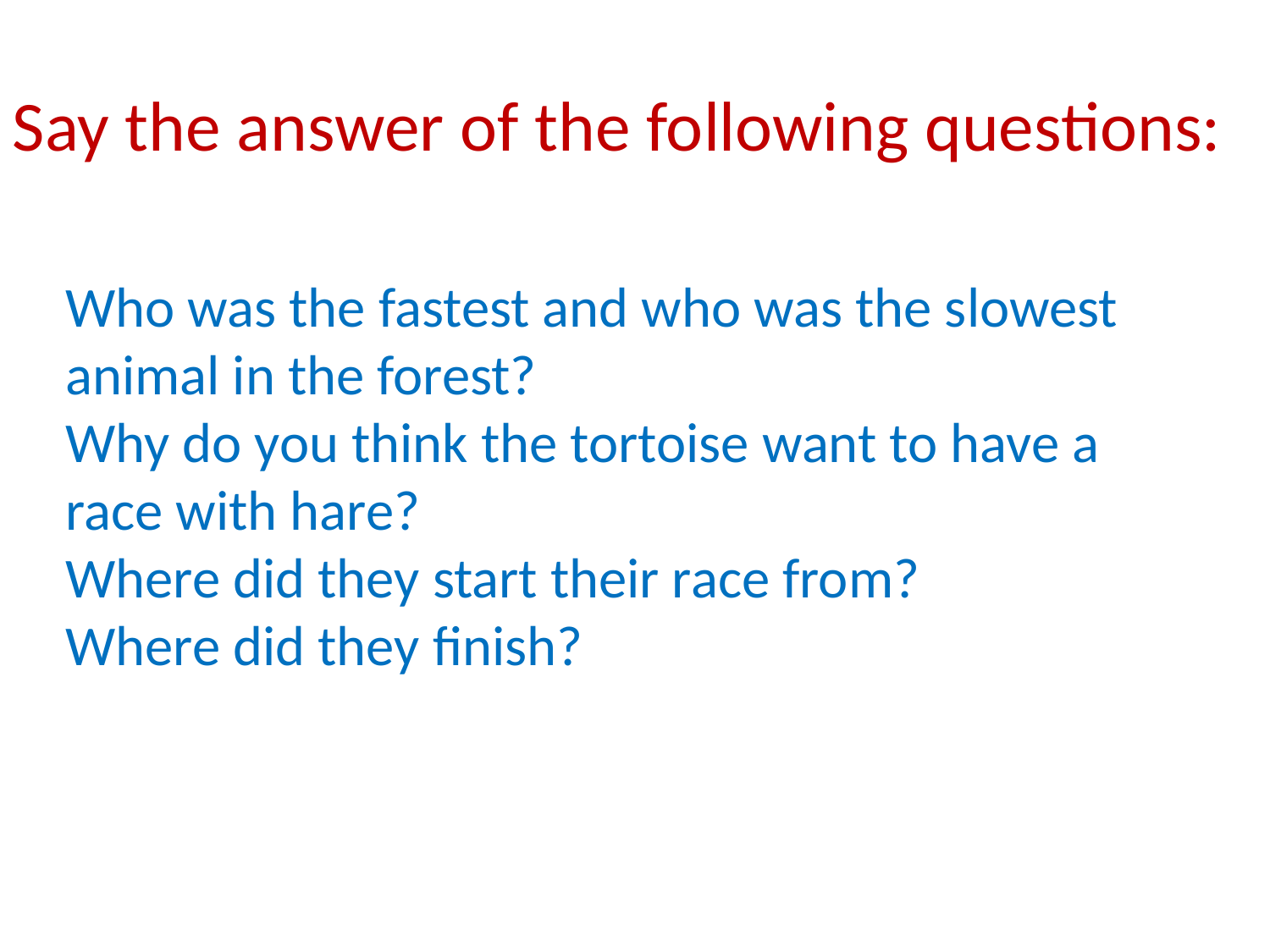

Say the answer of the following questions:
Who was the fastest and who was the slowest animal in the forest?
Why do you think the tortoise want to have a race with hare?
Where did they start their race from?
Where did they finish?